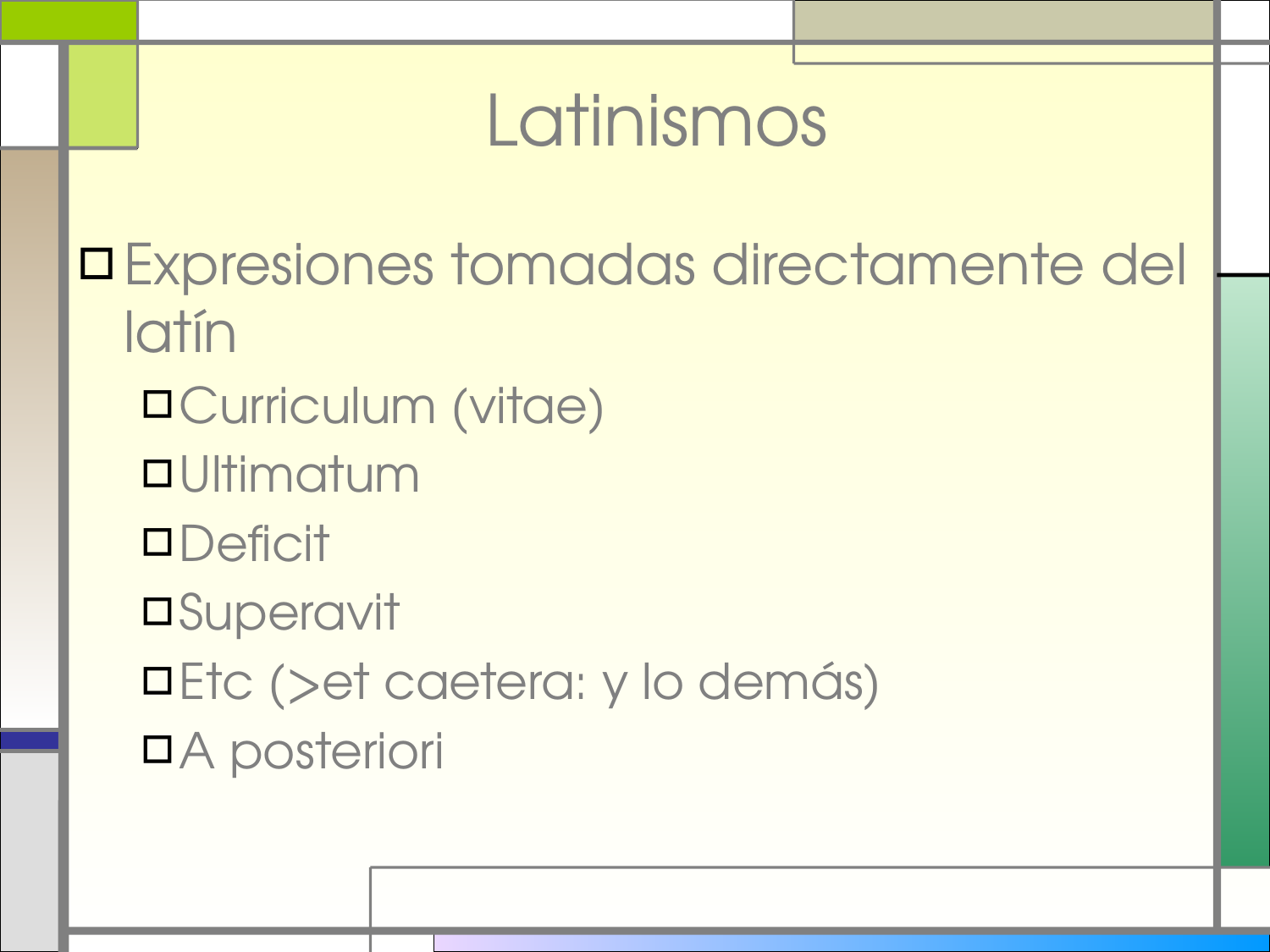

# Latinismos
Expresiones tomadas directamente del latín
Curriculum (vitae)
Ultimatum
Deficit
Superavit
Etc (>et caetera: y lo demás)
A posteriori